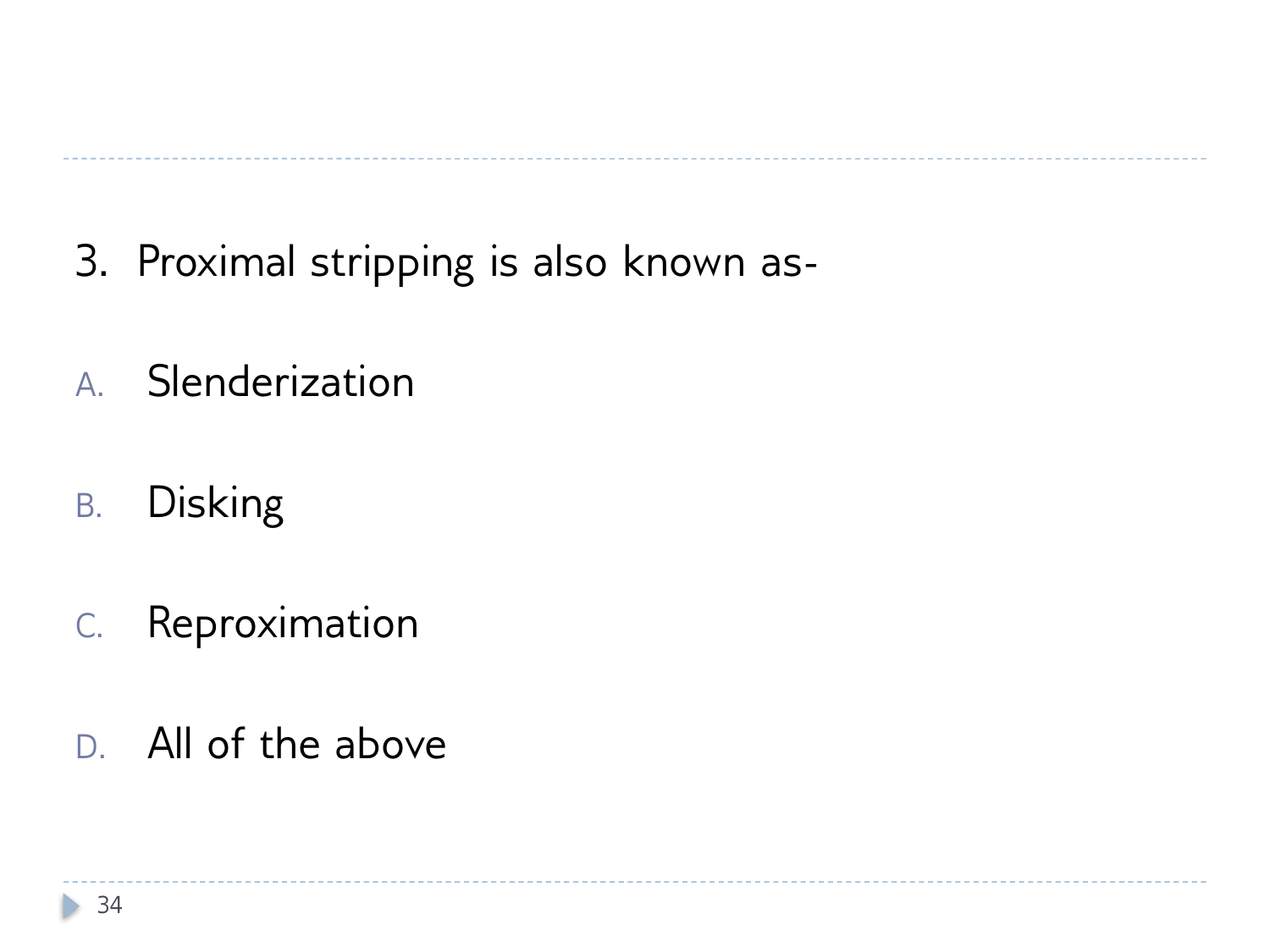

# Mcq-3
3.  Proximal stripping is also known as-
Slenderization
Disking
Reproximation
All of the above

34